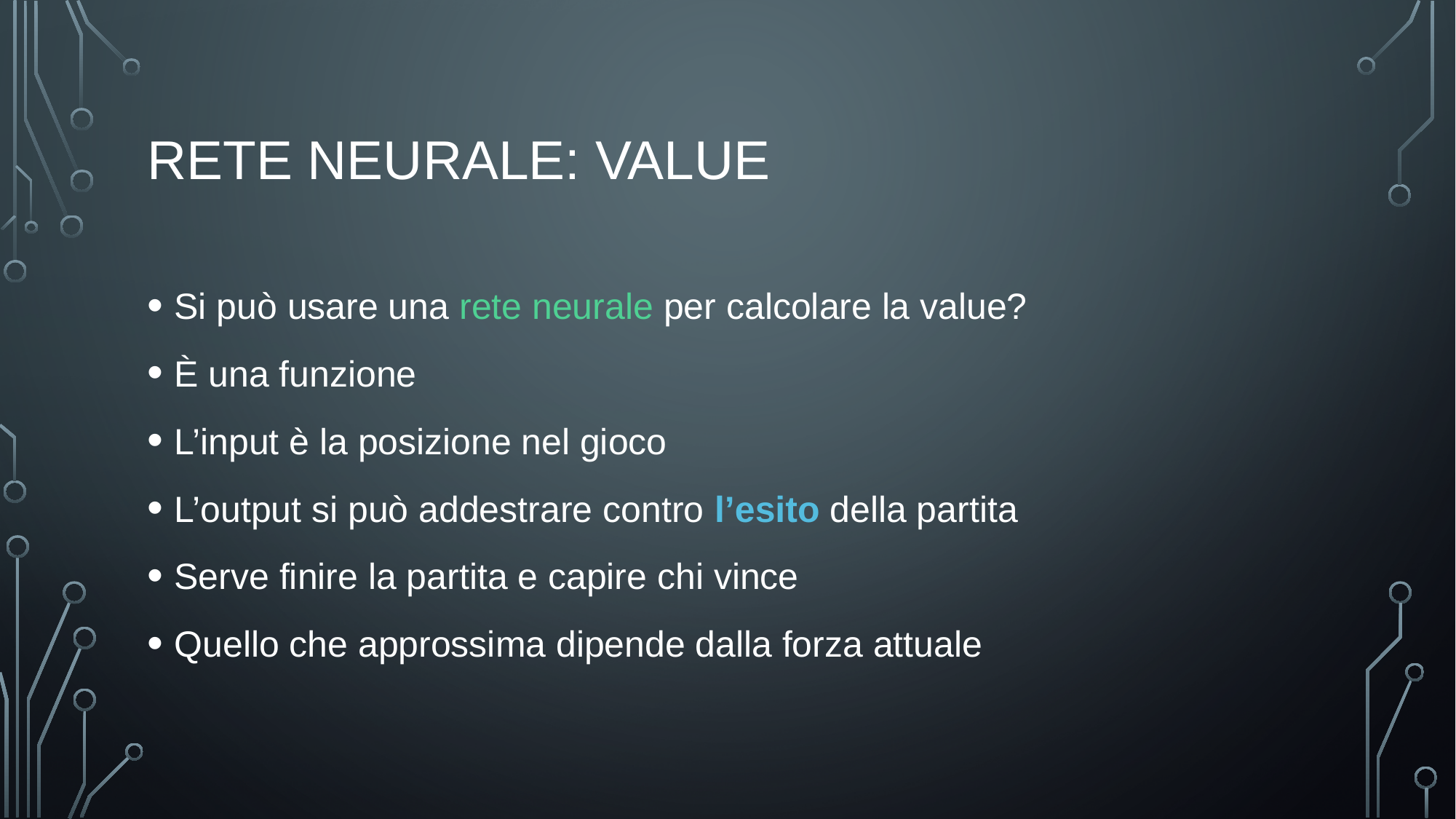

# Rete neurale: value
Si può usare una rete neurale per calcolare la value?
È una funzione
L’input è la posizione nel gioco
L’output si può addestrare contro l’esito della partita
Serve finire la partita e capire chi vince
Quello che approssima dipende dalla forza attuale